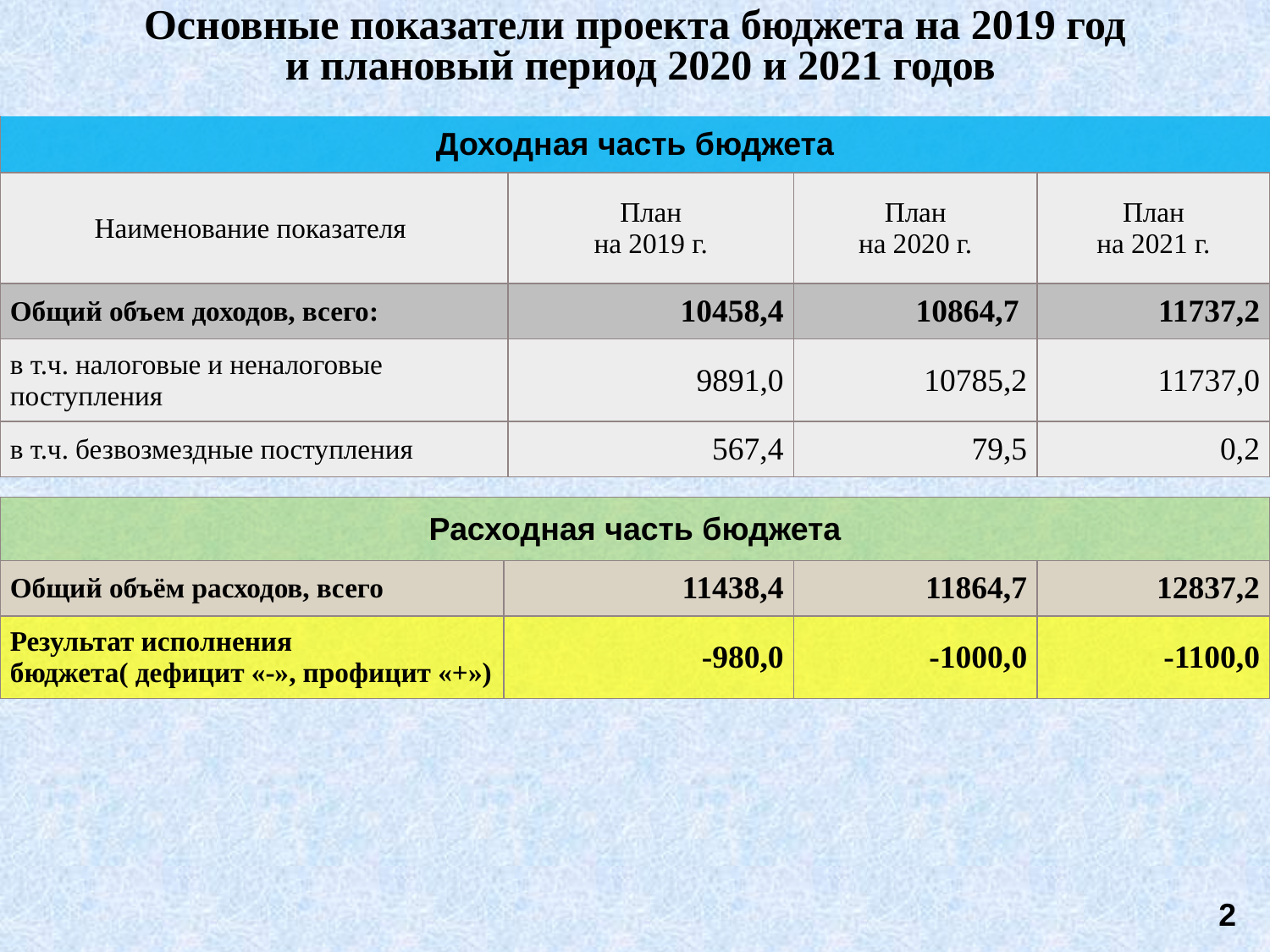

Основные показатели проекта бюджета на 2019 год
 и плановый период 2020 и 2021 годов
| Доходная часть бюджета |  |  |  |
| --- | --- | --- | --- |
| Наименование показателя | План на 2019 г. | План на 2020 г. | План на 2021 г. |
| Общий объем доходов, всего: | 10458,4 | 10864,7 | 11737,2 |
| в т.ч. налоговые и неналоговые поступления | 9891,0 | 10785,2 | 11737,0 |
| в т.ч. безвозмездные поступления | 567,4 | 79,5 | 0,2 |
| Расходная часть бюджета |  |  |  |
| --- | --- | --- | --- |
| Общий объём расходов, всего | 11438,4 | 11864,7 | 12837,2 |
| Результат исполнения бюджета( дефицит «-», профицит «+») | -980,0 | -1000,0 | -1100,0 |
2